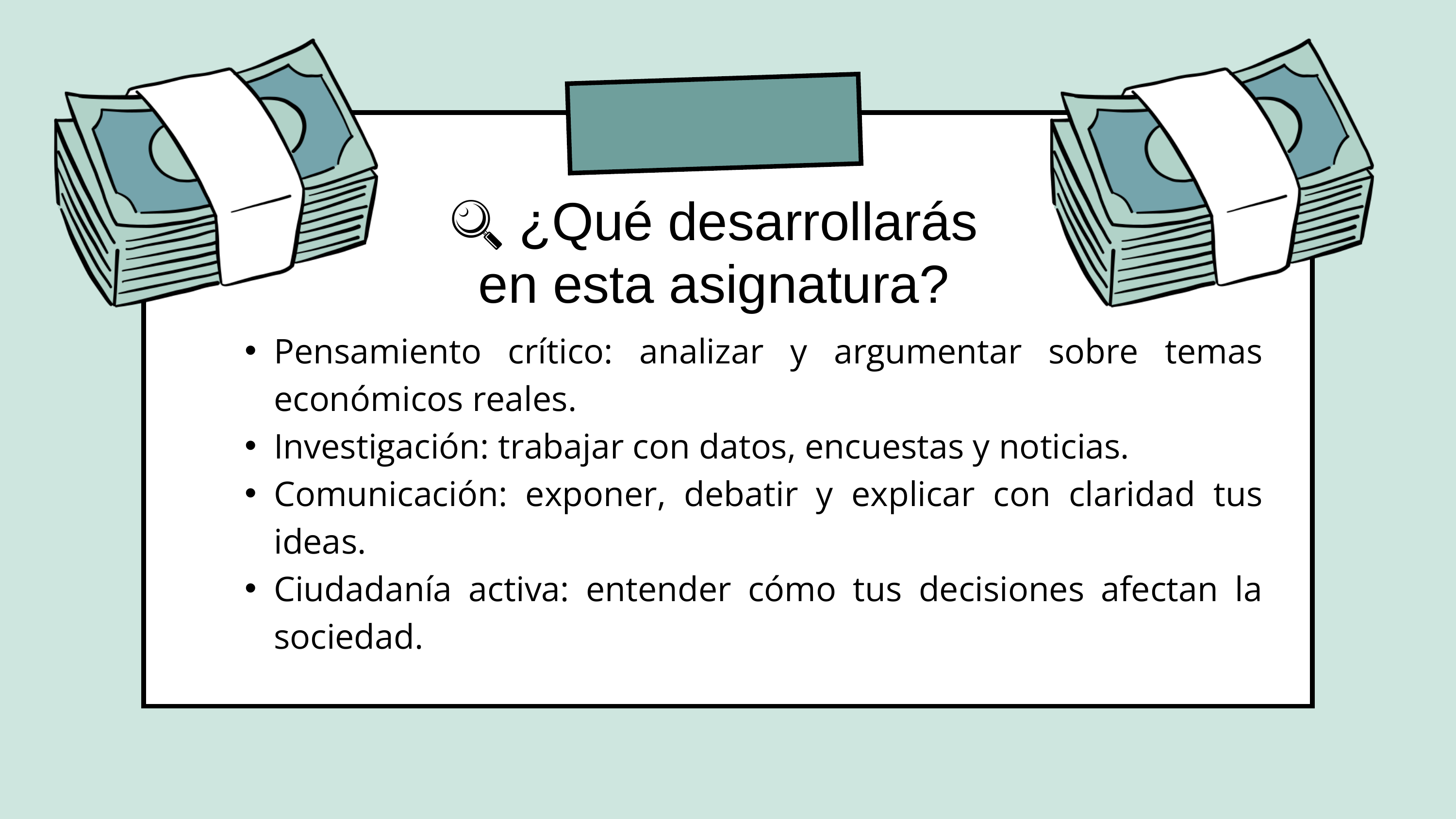

🔍 ¿Qué desarrollarás en esta asignatura?

Pensamiento crítico: analizar y argumentar sobre temas económicos reales.
Investigación: trabajar con datos, encuestas y noticias.
Comunicación: exponer, debatir y explicar con claridad tus ideas.
Ciudadanía activa: entender cómo tus decisiones afectan la sociedad.